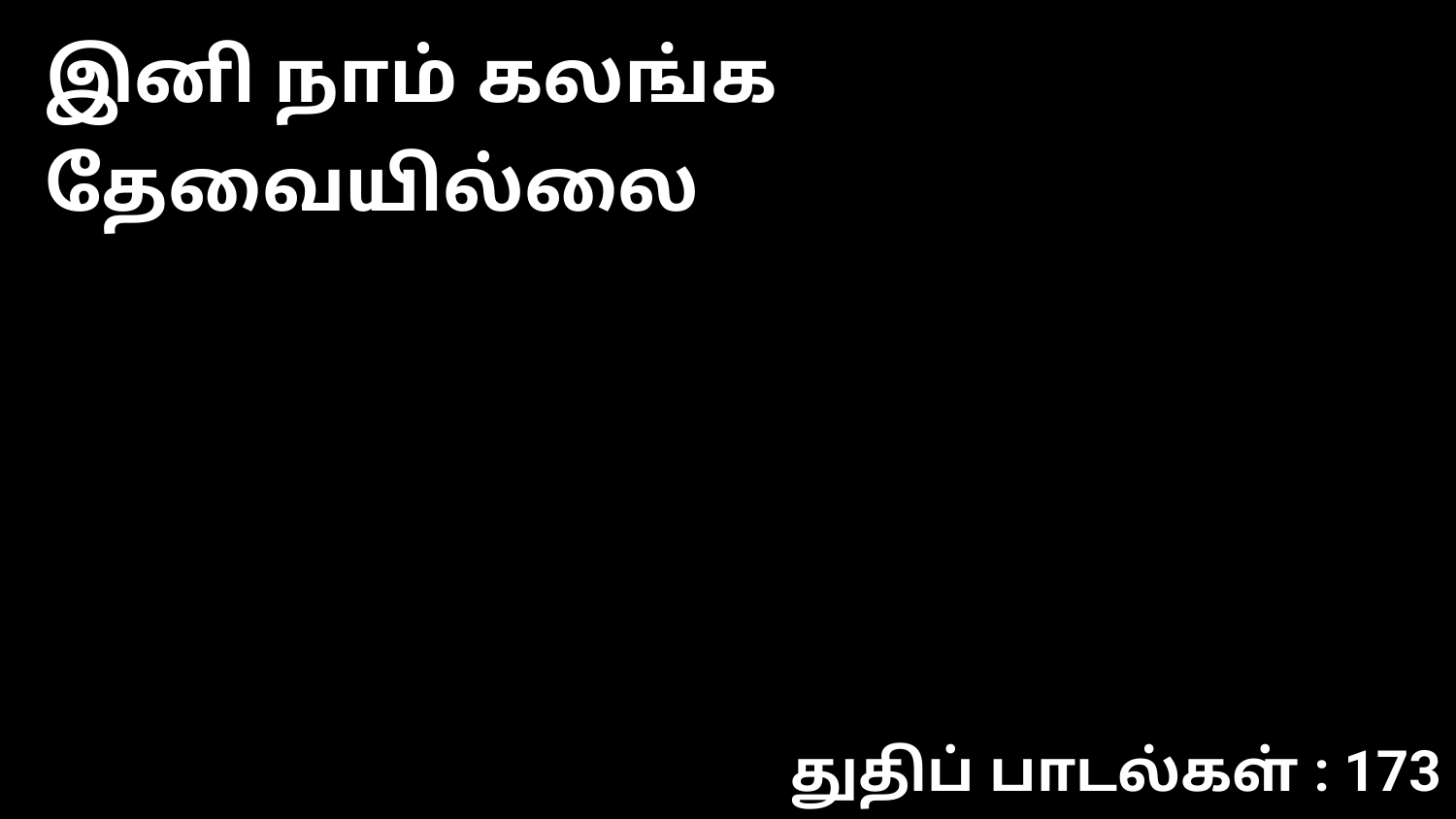

இனி நாம் கலங்க தேவையில்லை
துதிப் பாடல்கள் : 173